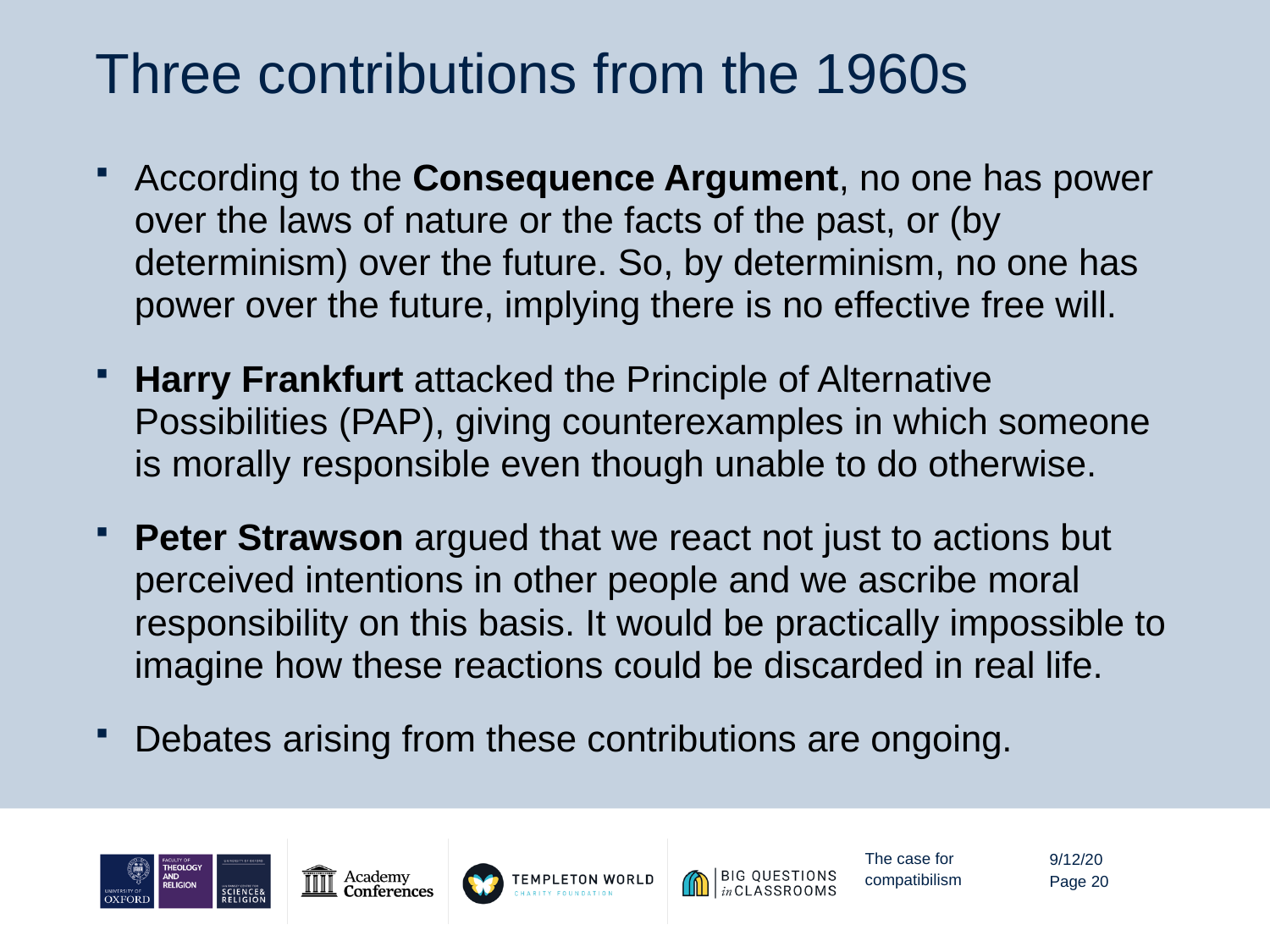

# Three contributions from the 1960s
According to the Consequence Argument, no one has power over the laws of nature or the facts of the past, or (by determinism) over the future. So, by determinism, no one has power over the future, implying there is no effective free will.
Harry Frankfurt attacked the Principle of Alternative Possibilities (PAP), giving counterexamples in which someone is morally responsible even though unable to do otherwise.
Peter Strawson argued that we react not just to actions but perceived intentions in other people and we ascribe moral responsibility on this basis. It would be practically impossible to imagine how these reactions could be discarded in real life.
Debates arising from these contributions are ongoing.

The case for compatibilism
9/12/20
Page 20